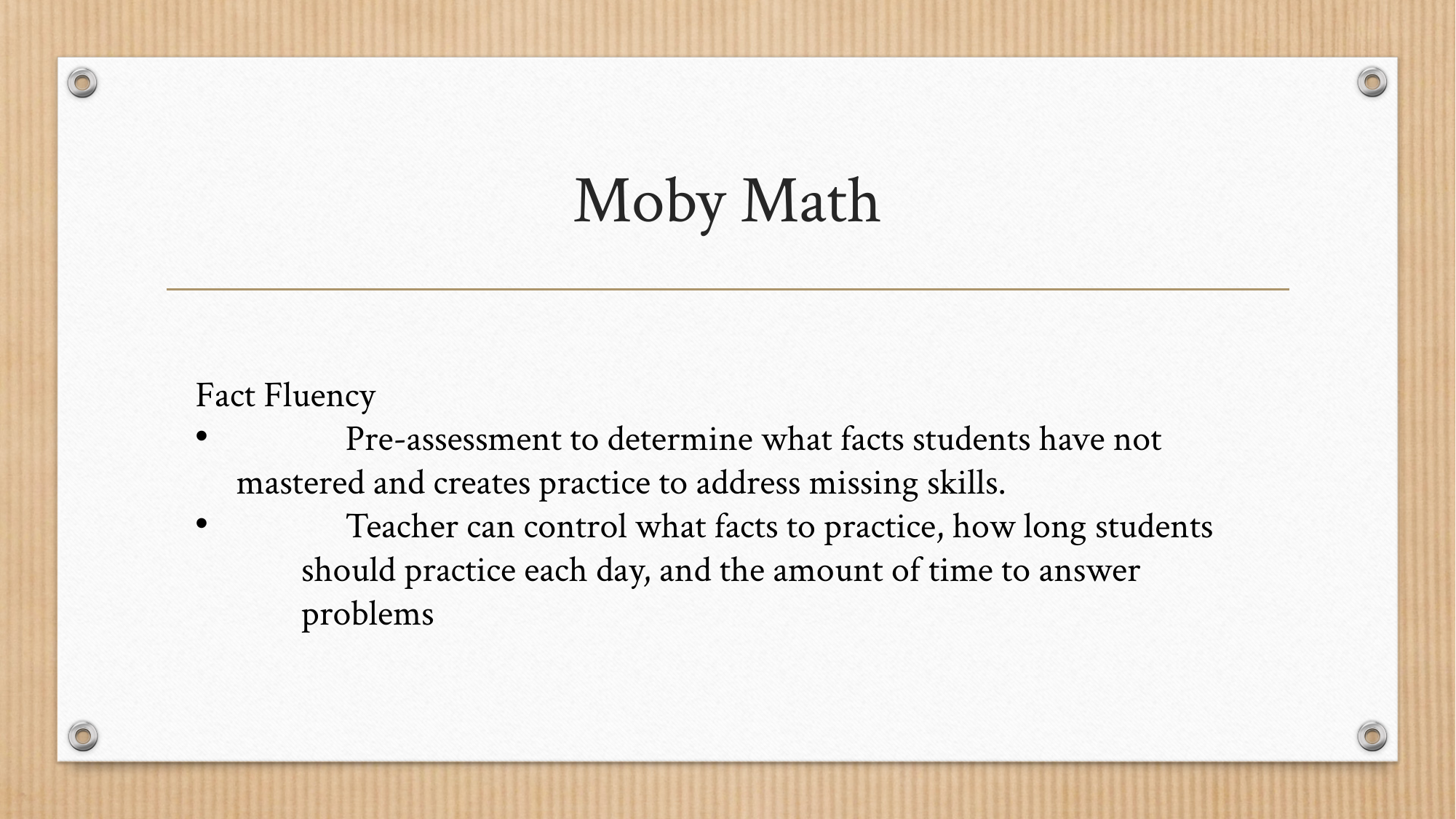

# Moby Math
Fact Fluency
	Pre-assessment to determine what facts students have not 	mastered and creates practice to address missing skills.
	Teacher can control what facts to practice, how long students
        should practice each day, and the amount of time to answer
        problems